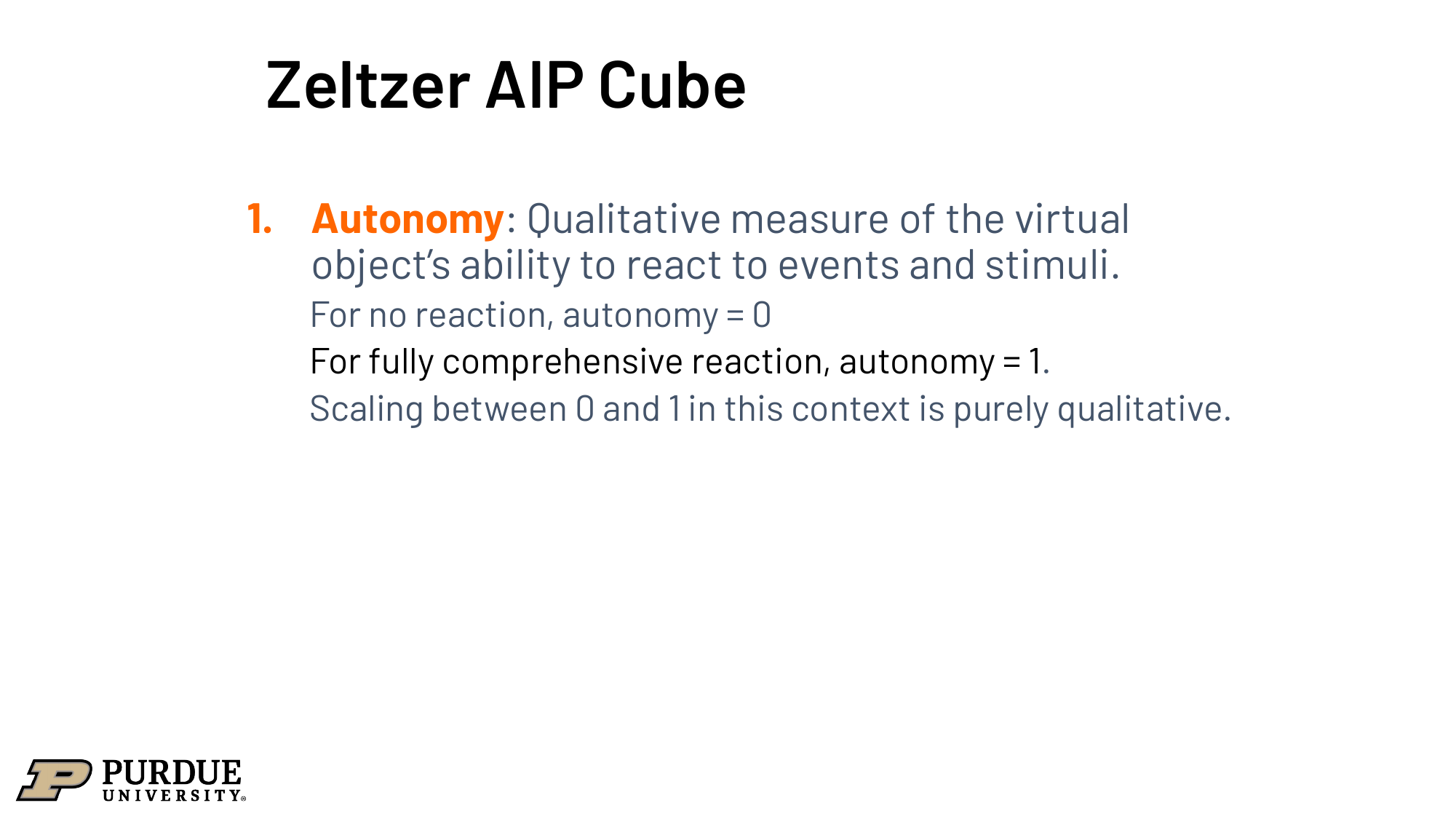

# Zeltzer AIP Cube
Autonomy: Qualitative measure of the virtual object’s ability to react to events and stimuli.
 For no reaction, autonomy = 0
 For fully comprehensive reaction, autonomy = 1.
 Scaling between 0 and 1 in this context is purely qualitative.